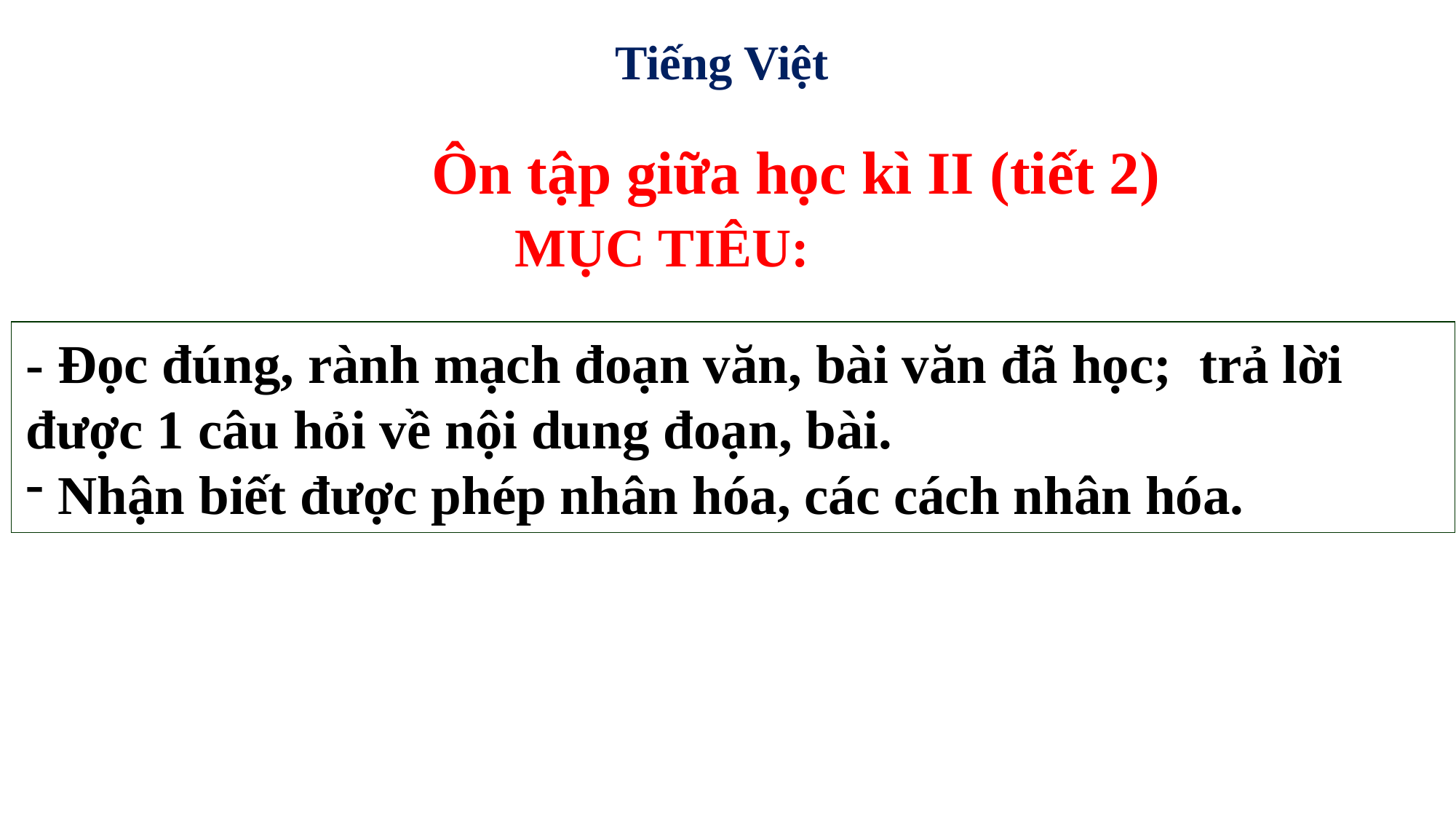

Tiếng Việt
Ôn tập giữa học kì II (tiết 2)
MỤC TIÊU:
- Đọc đúng, rành mạch đoạn văn, bài văn đã học;  trả lời được 1 câu hỏi về nội dung đoạn, bài.
 Nhận biết được phép nhân hóa, các cách nhân hóa.